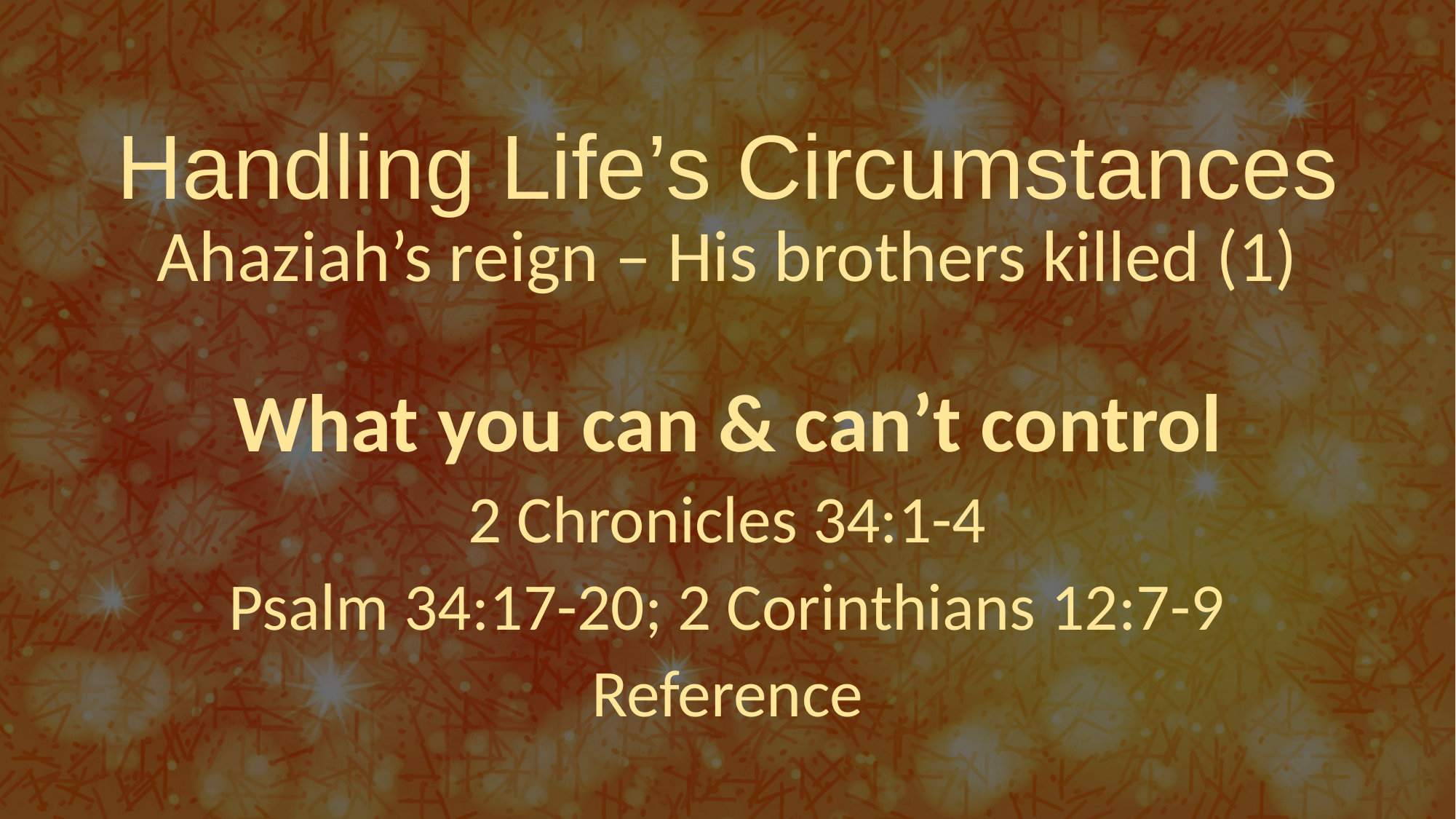

# Handling Life’s Circumstances Ahaziah’s reign – His brothers killed (1)
What you can & can’t control
2 Chronicles 34:1-4
Psalm 34:17-20; 2 Corinthians 12:7-9
Reference